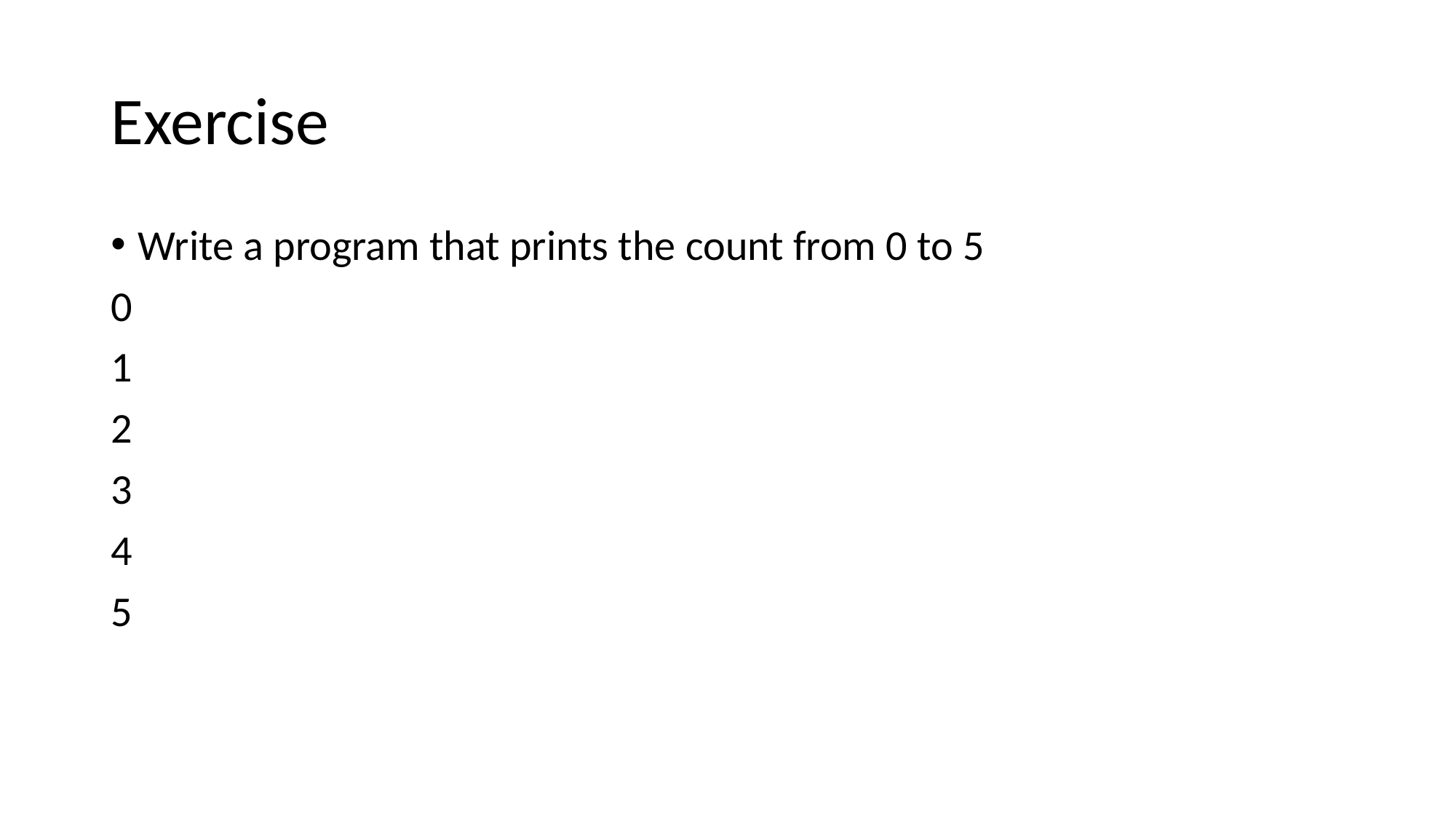

# Exercise
Write a program that prints the count from 0 to 5
0
1
2
3
4
5